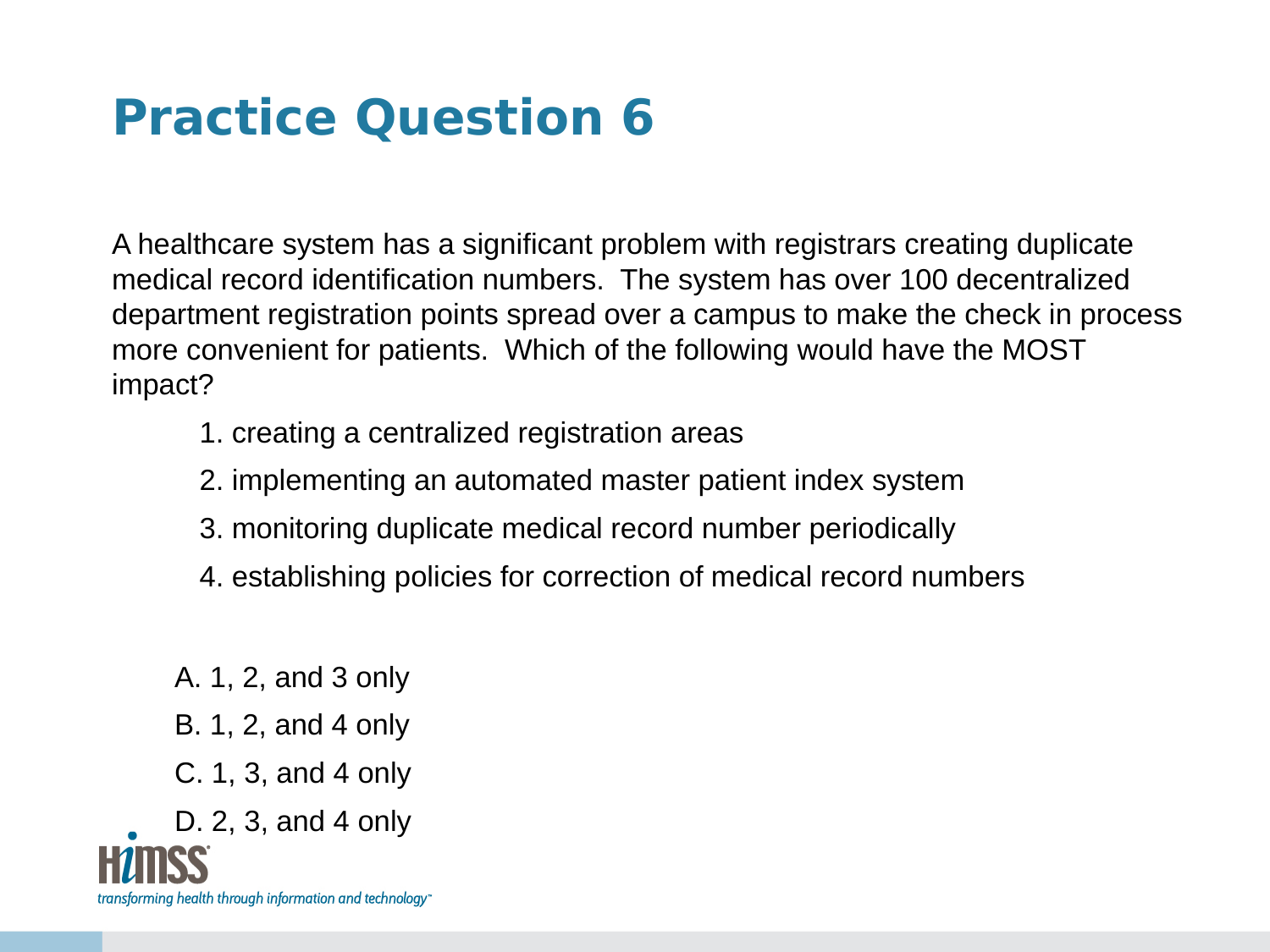

# Practice Question 6
A healthcare system has a significant problem with registrars creating duplicate medical record identification numbers.  The system has over 100 decentralized department registration points spread over a campus to make the check in process more convenient for patients.  Which of the following would have the MOST impact?
	1. creating a centralized registration areas
	2. implementing an automated master patient index system
	3. monitoring duplicate medical record number periodically
	4. establishing policies for correction of medical record numbers

	A. 1, 2, and 3 only
	B. 1, 2, and 4 only
	C. 1, 3, and 4 only
	D. 2, 3, and 4 only